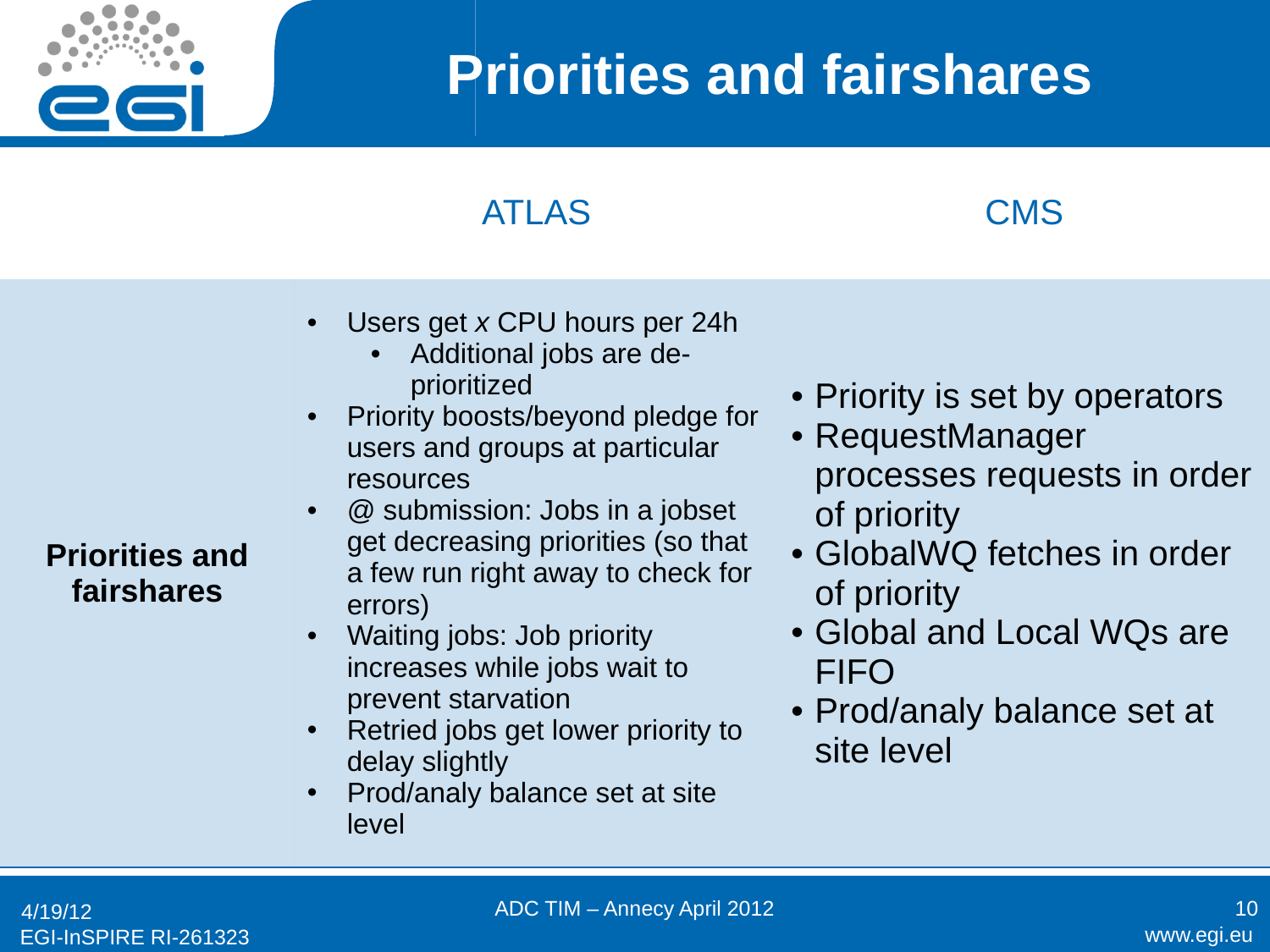

# Priorities and fairshares
|  | ATLAS | CMS |
| --- | --- | --- |
| Priorities and fairshares | Users get x CPU hours per 24h Additional jobs are de-prioritized Priority boosts/beyond pledge for users and groups at particular resources @ submission: Jobs in a jobset get decreasing priorities (so that a few run right away to check for errors) Waiting jobs: Job priority increases while jobs wait to prevent starvation Retried jobs get lower priority to delay slightly Prod/analy balance set at site level | Priority is set by operators RequestManager processes requests in order of priority GlobalWQ fetches in order of priority Global and Local WQs are FIFO Prod/analy balance set at site level |
ADC TIM – Annecy April 2012
10
4/19/12